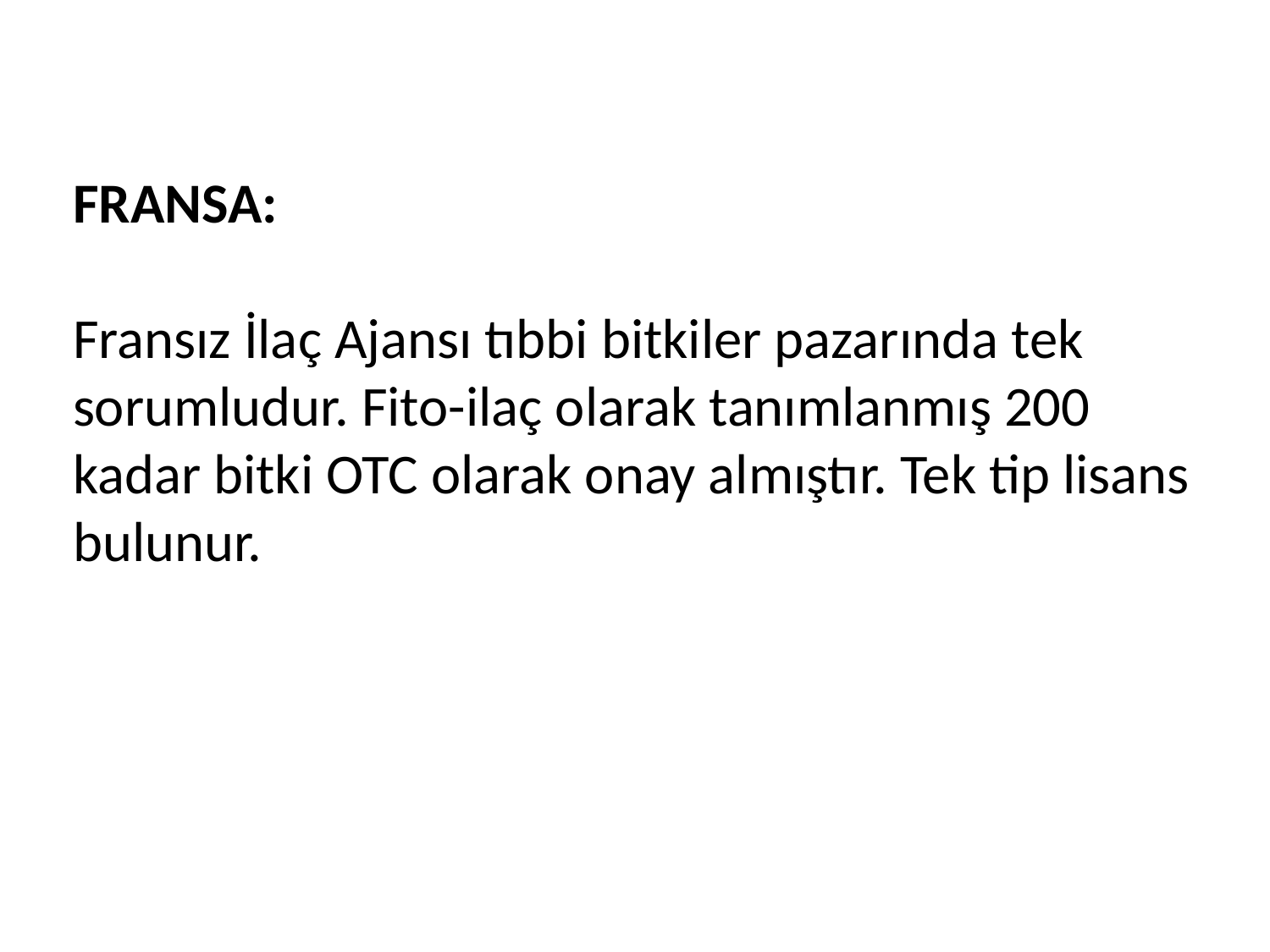

FRANSA:

Fransız İlaç Ajansı tıbbi bitkiler pazarında tek sorumludur. Fito-ilaç olarak tanımlanmış 200 kadar bitki OTC olarak onay almıştır. Tek tip lisans bulunur.